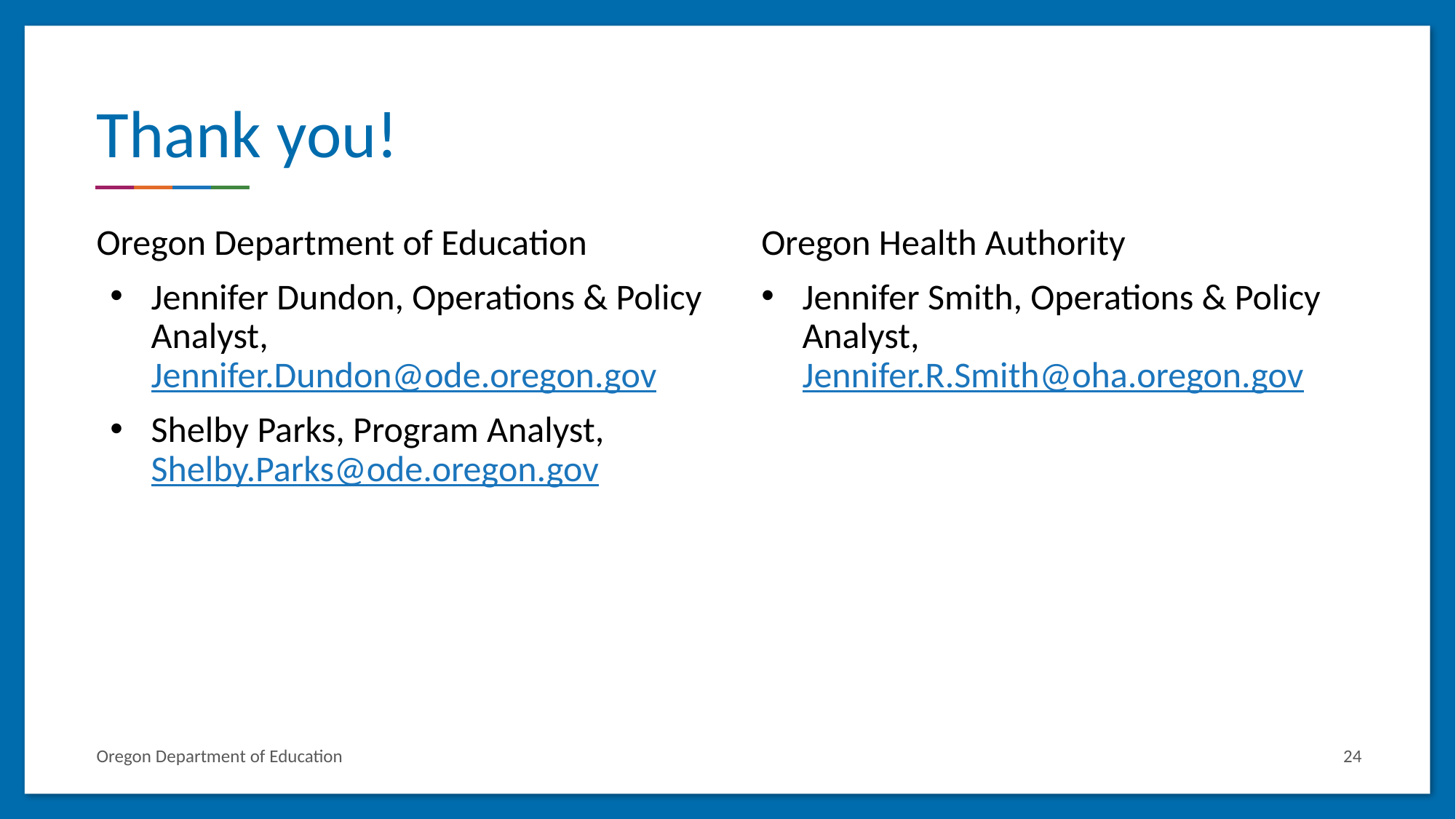

# Thank you!
Oregon Department of Education
Jennifer Dundon, Operations & Policy Analyst, Jennifer.Dundon@ode.oregon.gov
Shelby Parks, Program Analyst, Shelby.Parks@ode.oregon.gov
Oregon Health Authority
Jennifer Smith, Operations & Policy Analyst, Jennifer.R.Smith@oha.oregon.gov

Oregon Department of Education
24